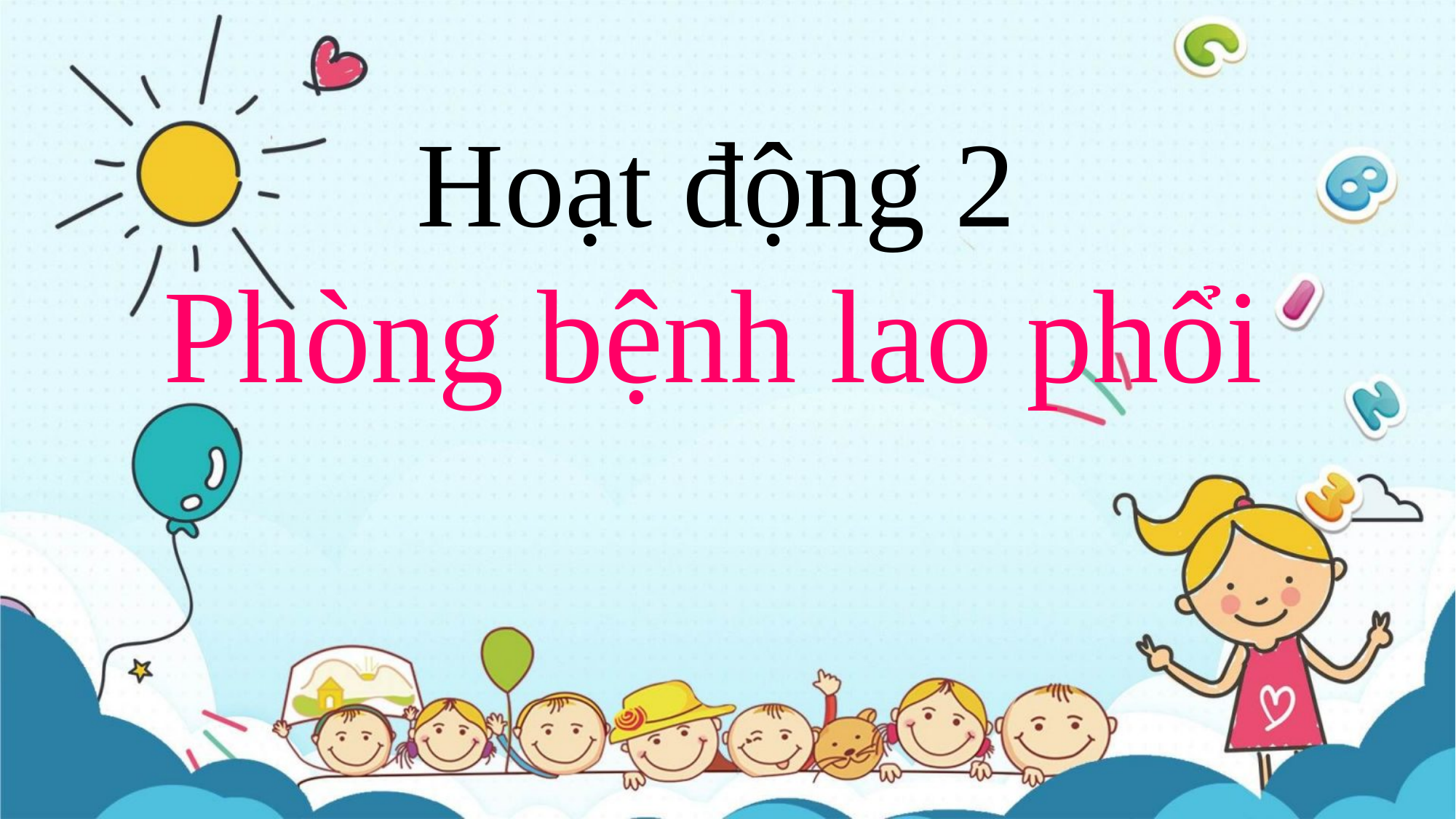

Hoạt động 2
Phòng bệnh lao phổi